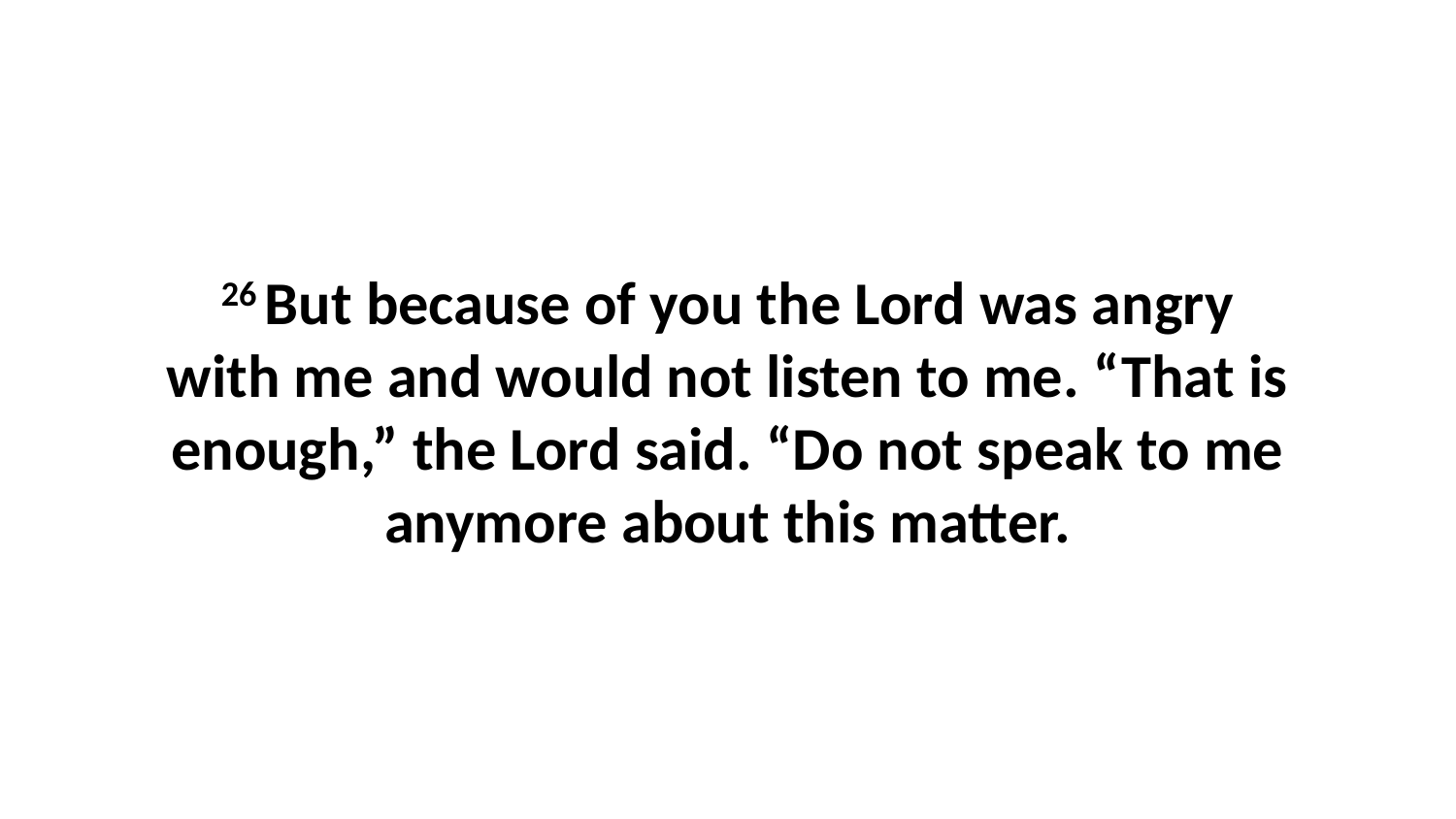

26 But because of you the Lord was angry with me and would not listen to me. “That is enough,” the Lord said. “Do not speak to me anymore about this matter.